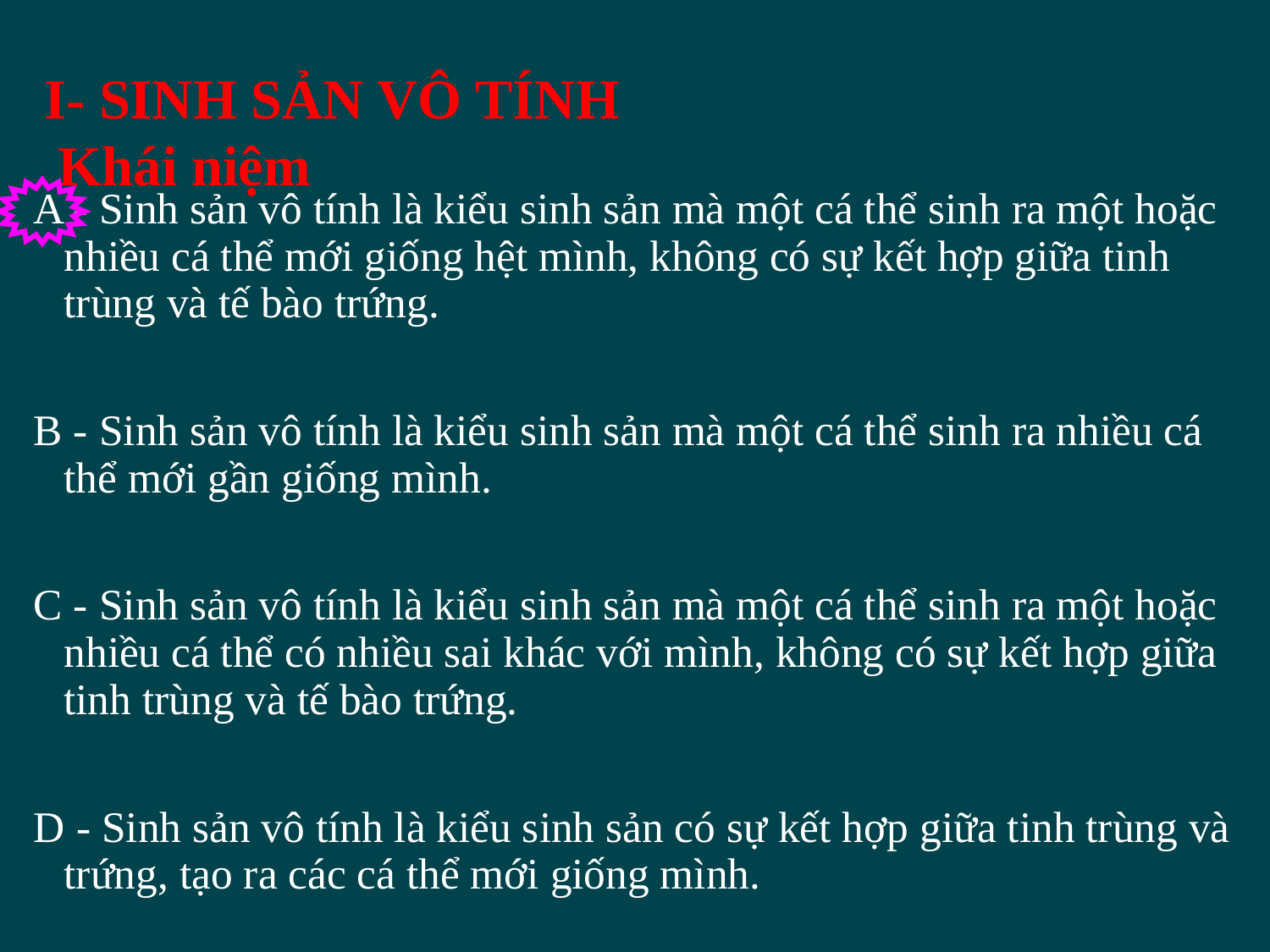

I- SINH SẢN VÔ TÍNH
 Khái niệm

A - Sinh sản vô tính là kiểu sinh sản mà một cá thể sinh ra một hoặc nhiều cá thể mới giống hệt mình, không có sự kết hợp giữa tinh trùng và tế bào trứng.

B - Sinh sản vô tính là kiểu sinh sản mà một cá thể sinh ra nhiều cá thể mới gần giống mình.

C - Sinh sản vô tính là kiểu sinh sản mà một cá thể sinh ra một hoặc nhiều cá thể có nhiều sai khác với mình, không có sự kết hợp giữa tinh trùng và tế bào trứng.

D - Sinh sản vô tính là kiểu sinh sản có sự kết hợp giữa tinh trùng và trứng, tạo ra các cá thể mới giống mình.